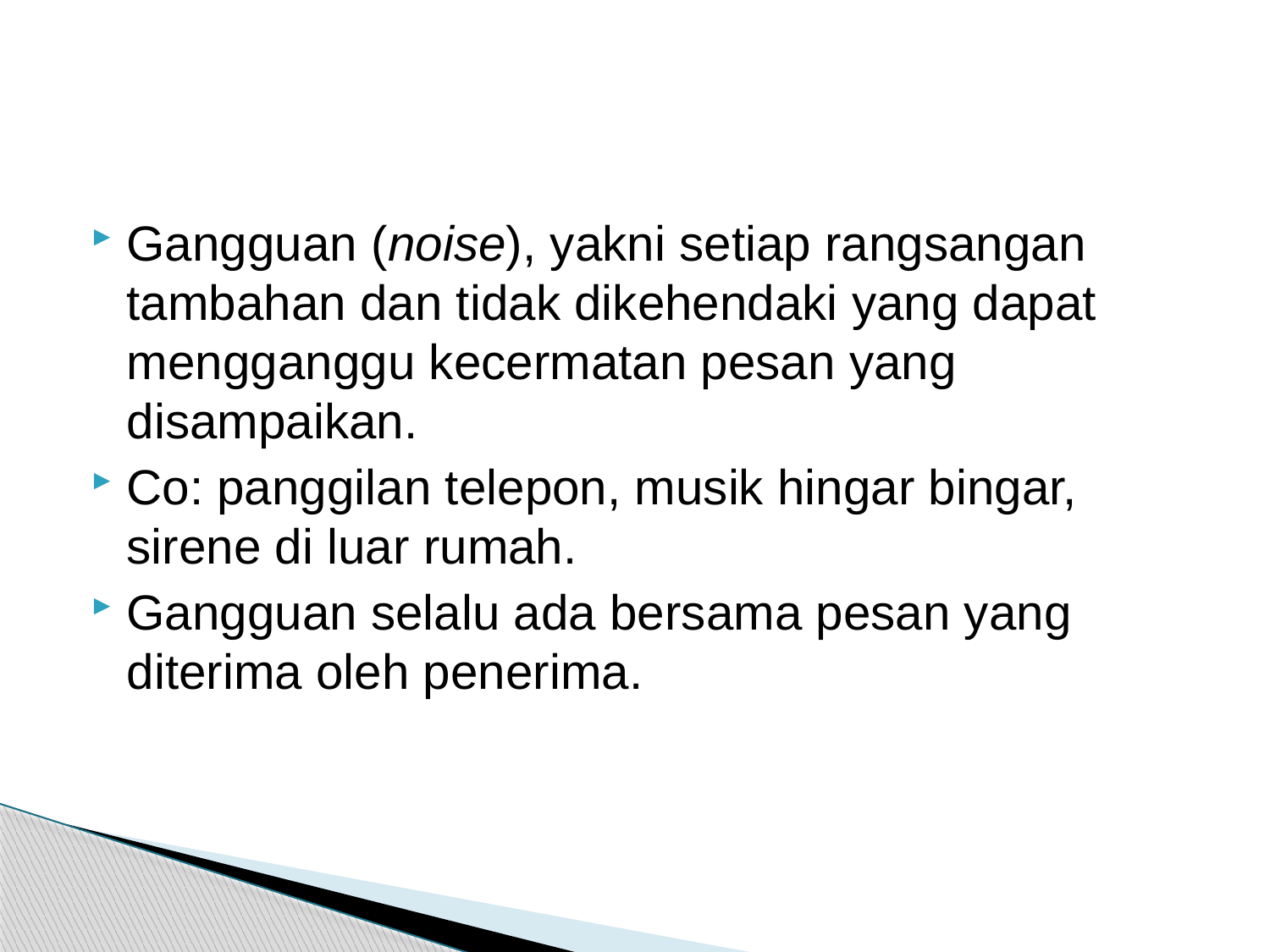

#
Gangguan (noise), yakni setiap rangsangan tambahan dan tidak dikehendaki yang dapat mengganggu kecermatan pesan yang disampaikan.
Co: panggilan telepon, musik hingar bingar, sirene di luar rumah.
Gangguan selalu ada bersama pesan yang diterima oleh penerima.